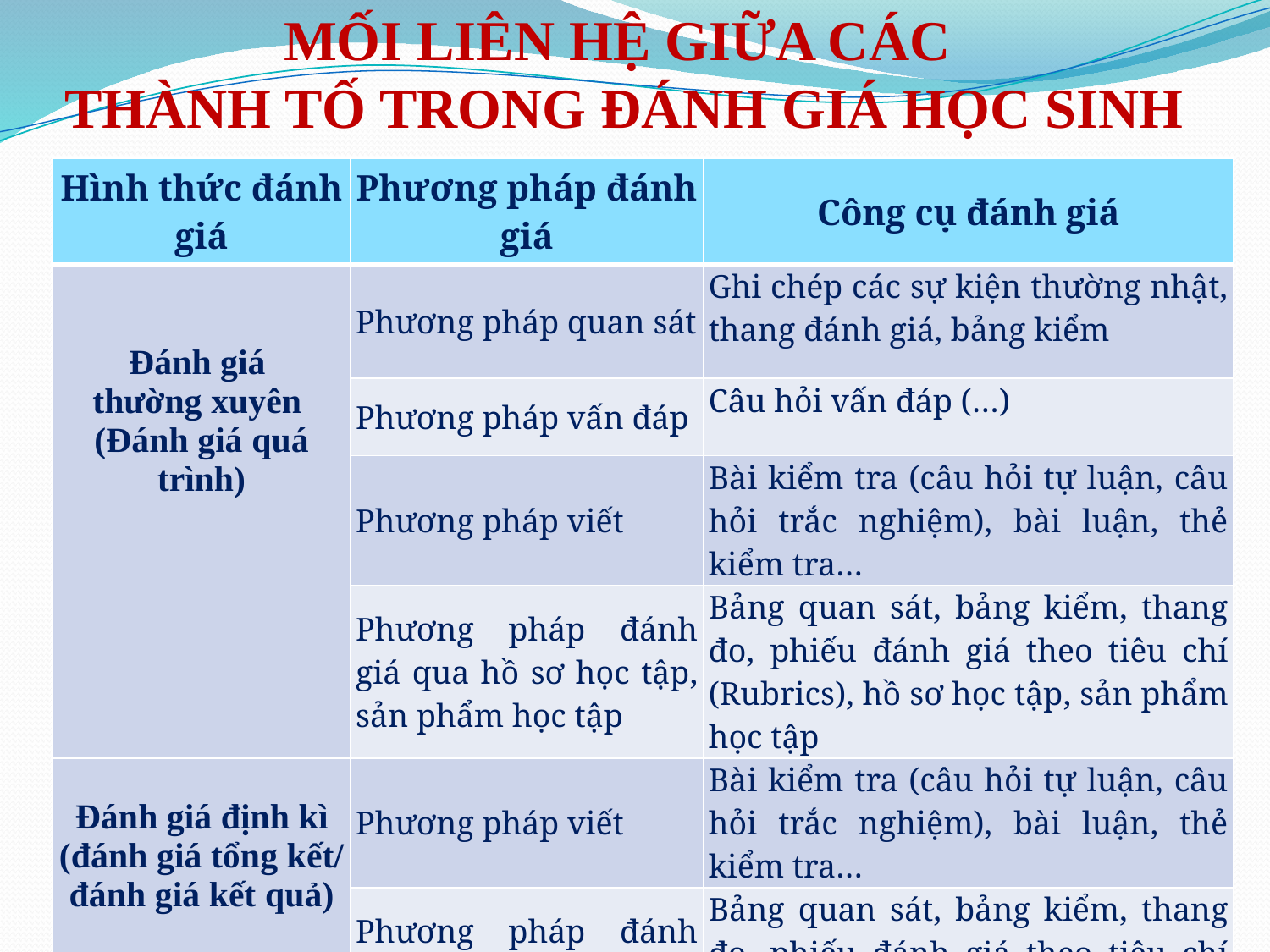

# MỐI LIÊN HỆ GIỮA CÁC THÀNH TỐ TRONG ĐÁNH GIÁ HỌC SINH
| Hình thức đánh giá | Phương pháp đánh giá | Công cụ đánh giá |
| --- | --- | --- |
| Đánh giá thường xuyên (Đánh giá quá trình) | Phương pháp quan sát | Ghi chép các sự kiện thường nhật, thang đánh giá, bảng kiểm |
|  | Phương pháp vấn đáp | Câu hỏi vấn đáp (…) |
|  | Phương pháp viết | Bài kiểm tra (câu hỏi tự luận, câu hỏi trắc nghiệm), bài luận, thẻ kiểm tra… |
|  | Phương pháp đánh giá qua hồ sơ học tập, sản phẩm học tập | Bảng quan sát, bảng kiểm, thang đo, phiếu đánh giá theo tiêu chí (Rubrics), hồ sơ học tập, sản phẩm học tập |
| Đánh giá định kì (đánh giá tổng kết/ đánh giá kết quả) | Phương pháp viết | Bài kiểm tra (câu hỏi tự luận, câu hỏi trắc nghiệm), bài luận, thẻ kiểm tra… |
|  | Phương pháp đánh giá qua hồ sơ học tập, sản phẩm học tập | Bảng quan sát, bảng kiểm, thang đo, phiếu đánh giá theo tiêu chí (Rubrics), hồ sơ học tập, sản phẩm học tập |